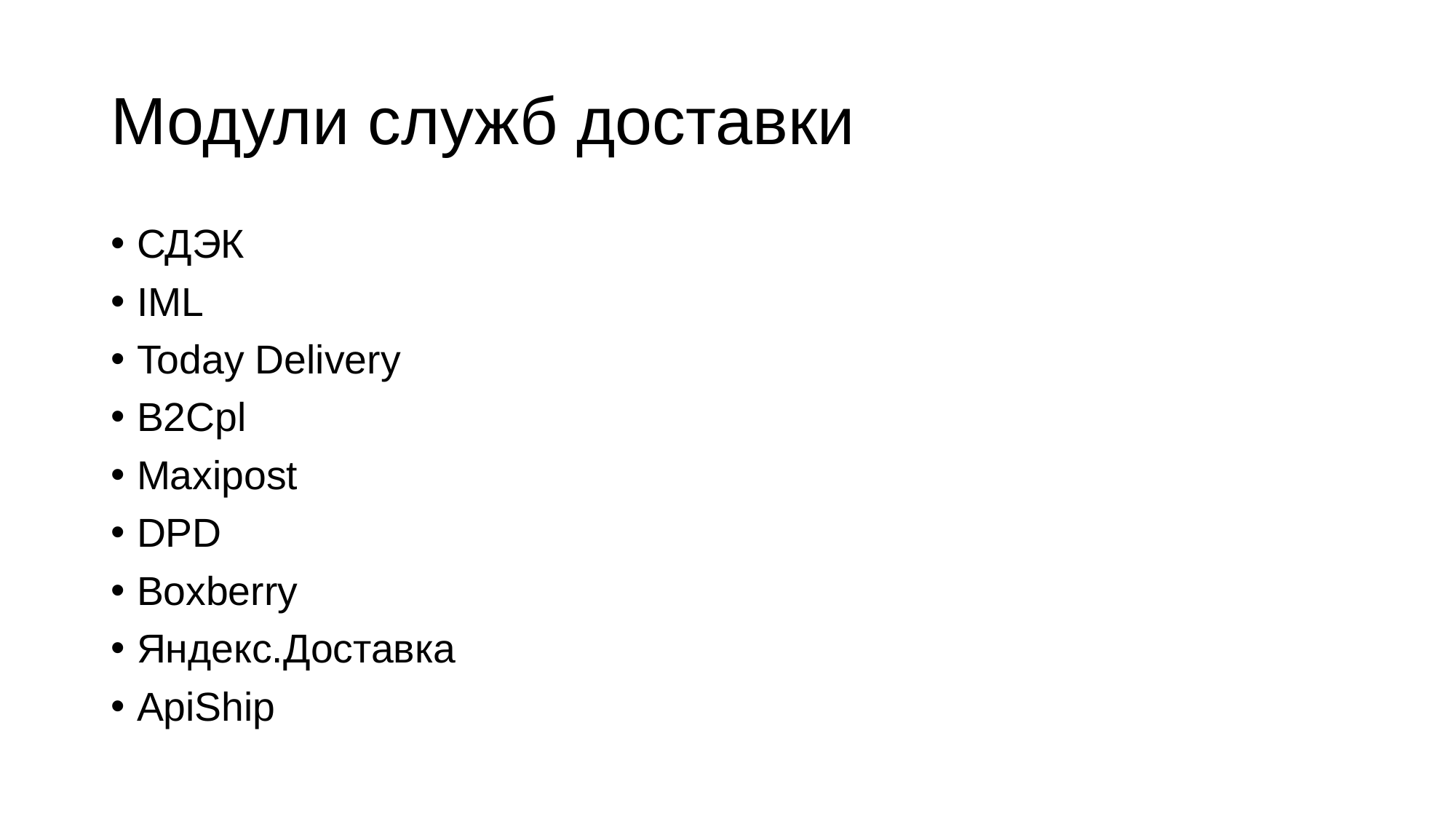

# Модули служб доставки
СДЭК
IML
Today Delivery
B2Cpl
Maxipost
DPD
Boxberry
Яндекс.Доставка
ApiShip